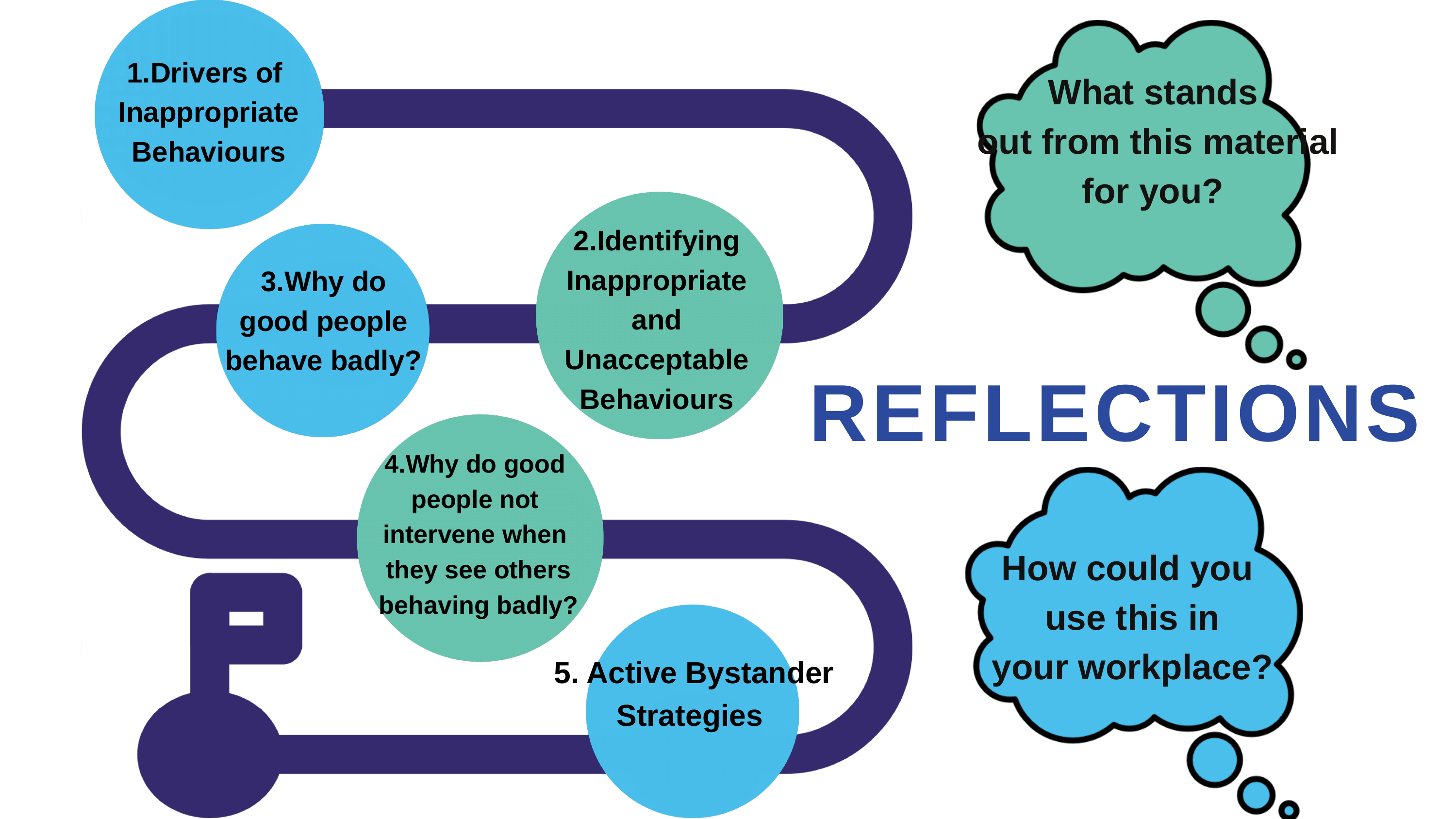

1.Drivers of
 Inappropriate
 Behaviours

What stands
 out from this material
for you?

2.Identifying Inappropriate
 and
Unacceptable Behaviours

3.Why do
 good people
behave badly?

REFLECTIONS

4.Why do good
people not
intervene when
they see others behaving badly?

How could you
 use this in
 your workplace?

5. Active Bystander Strategies